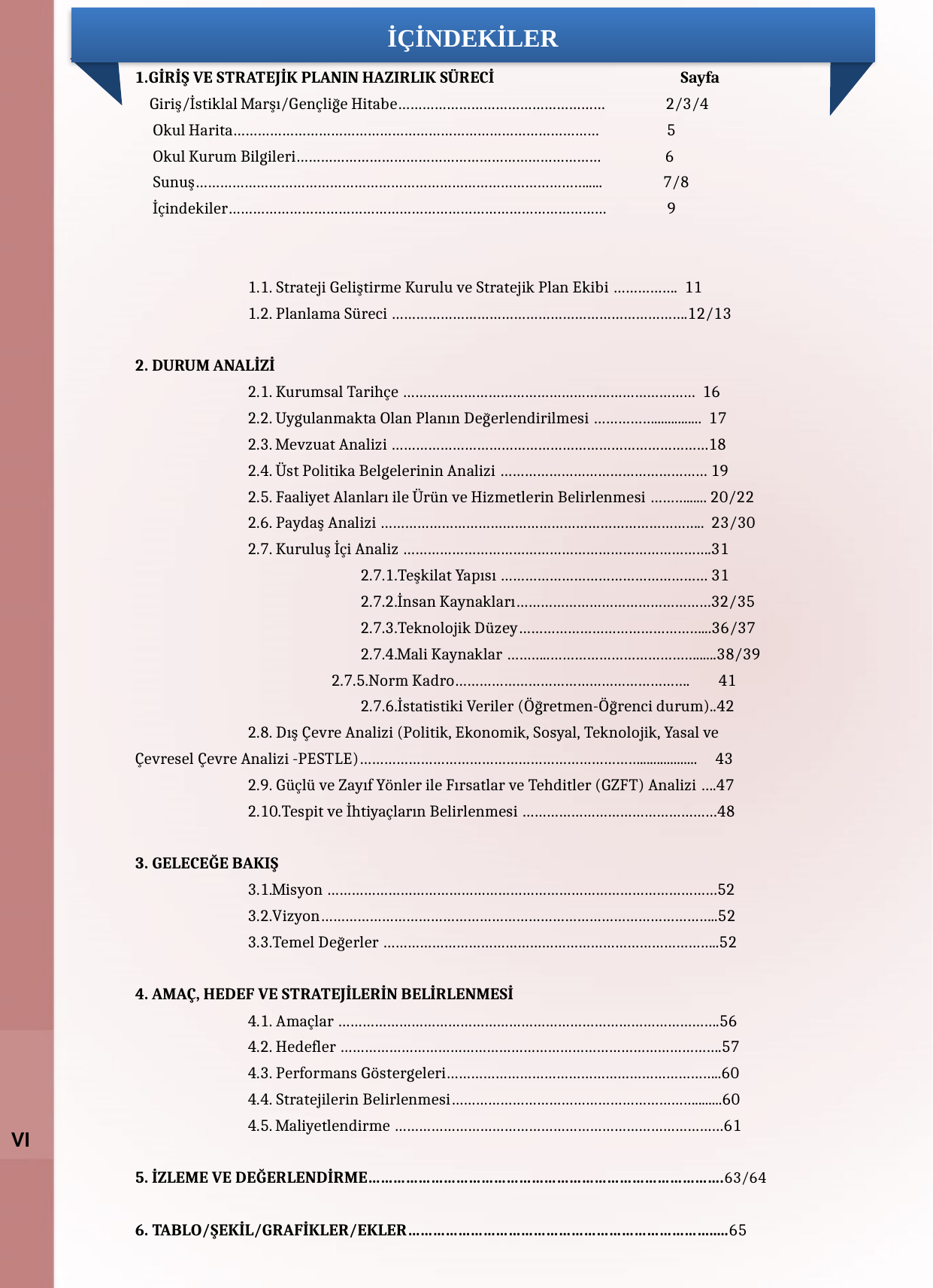

Sayfa No
İÇİNDEKİLER

GİRİŞ VE STRATEJİK PLANIN HAZIRLIK SÜRECİ                                                    Sayfa
    Giriş/İstiklal Marşı/Gençliğe Hitabe……………………………………………                 2/3/4
     Okul Harita………………………………………………………………………………                   5
     Okul Kurum Bilgileri…………………………………………………………………                  6
     Sunuş…………………………………………………………………………………….....                 7/8
     İçindekiler…………………………………………………………………………………                 9

	1.1. Strateji Geliştirme Kurulu ve Stratejik Plan Ekibi …………….  11
	1.2. Planlama Süreci ……………………………………………………………….12/13

2. DURUM ANALİZİ
	2.1. Kurumsal Tarihçe ………………………………………………………………  16
	2.2. Uygulanmakta Olan Planın Değerlendirilmesi ……………..............  17
	2.3. Mevzuat Analizi ……………………………………………………………………18
	2.4. Üst Politika Belgelerinin Analizi …………………………………………… 19
	2.5. Faaliyet Alanları ile Ürün ve Hizmetlerin Belirlenmesi ………...... 20/22
	2.6. Paydaş Analizi ……………………………………………………………………..  23/30
	2.7. Kuruluş İçi Analiz ………………………………………………………………….31
		2.7.1.Teşkilat Yapısı …………………………………………… 31
		2.7.2.İnsan Kaynakları…………………………………………32/35
		2.7.3.Teknolojik Düzey………………………………………...36/37
		2.7.4.Mali Kaynaklar ………..………………………………......38/39
                                                       2.7.5.Norm Kadro………………………………………………….        41
		2.7.6.İstatistiki Veriler (Öğretmen-Öğrenci durum)..42
	2.8. Dış Çevre Analizi (Politik, Ekonomik, Sosyal, Teknolojik, Yasal ve 	         Çevresel Çevre Analizi -PESTLE)…………………………………………………………….................     43
	2.9. Güçlü ve Zayıf Yönler ile Fırsatlar ve Tehditler (GZFT) Analizi ….47
	2.10.Tespit ve İhtiyaçların Belirlenmesi …………………………………………48

3. GELECEĞE BAKIŞ
	3.1.Misyon ……………………………………………………………………………………52
	3.2.Vizyon……………………………………………………………………………………..52
	3.3.Temel Değerler ………………………………………………………………………..52

4. AMAÇ, HEDEF VE STRATEJİLERİN BELİRLENMESİ
	4.1. Amaçlar ………………………………………………………………………………….56
	4.2. Hedefler ………………………………………………………………………………….57
	4.3. Performans Göstergeleri…………………………………………………………..60
	4.4. Stratejilerin Belirlenmesi……………………………………………………........60
	4.5. Maliyetlendirme ………………………………………………………………………61

5. İZLEME VE DEĞERLENDİRME………………………………………………………………………….63/64

6. TABLO/ŞEKİL/GRAFİKLER/EKLER……………………………………………………………….....65
VI